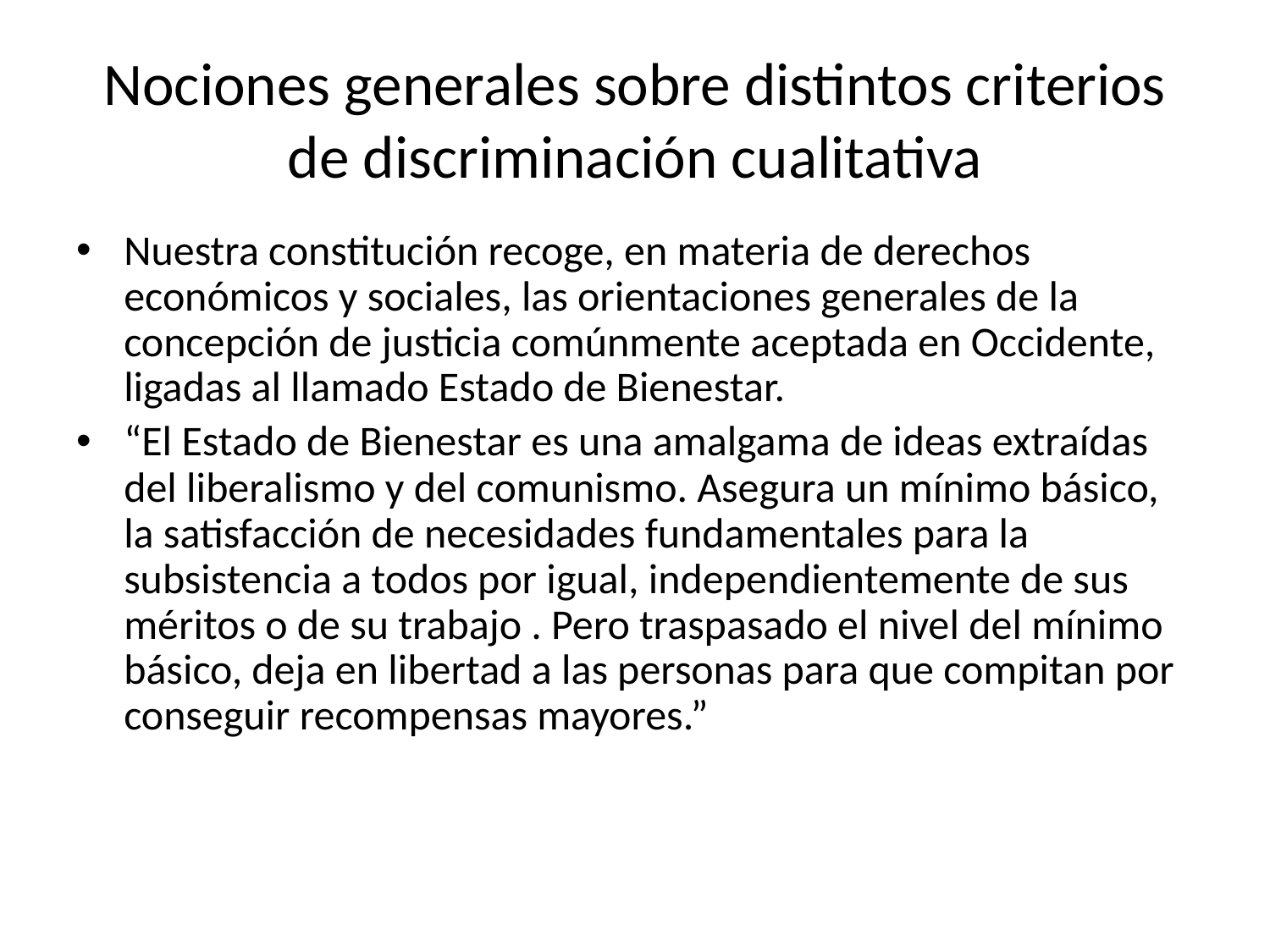

# Nociones generales sobre distintos criterios de discriminación cualitativa
Nuestra constitución recoge, en materia de derechos económicos y sociales, las orientaciones generales de la concepción de justicia comúnmente aceptada en Occidente, ligadas al llamado Estado de Bienestar.
“El Estado de Bienestar es una amalgama de ideas extraídas del liberalismo y del comunismo. Asegura un mínimo básico, la satisfacción de necesidades fundamentales para la subsistencia a todos por igual, independientemente de sus méritos o de su trabajo . Pero traspasado el nivel del mínimo básico, deja en libertad a las personas para que compitan por conseguir recompensas mayores.”